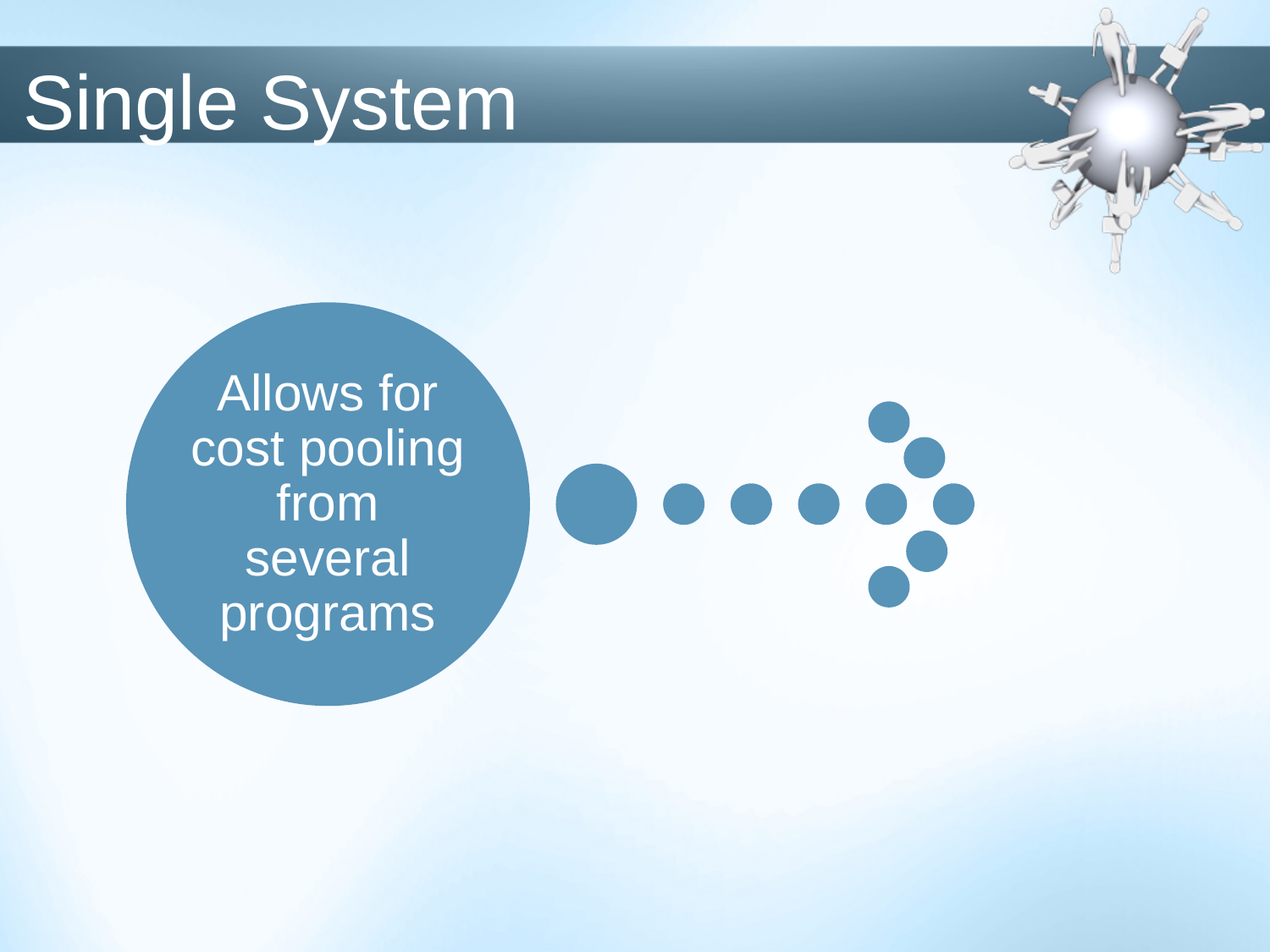

# Single System
Allows for cost pooling from several programs